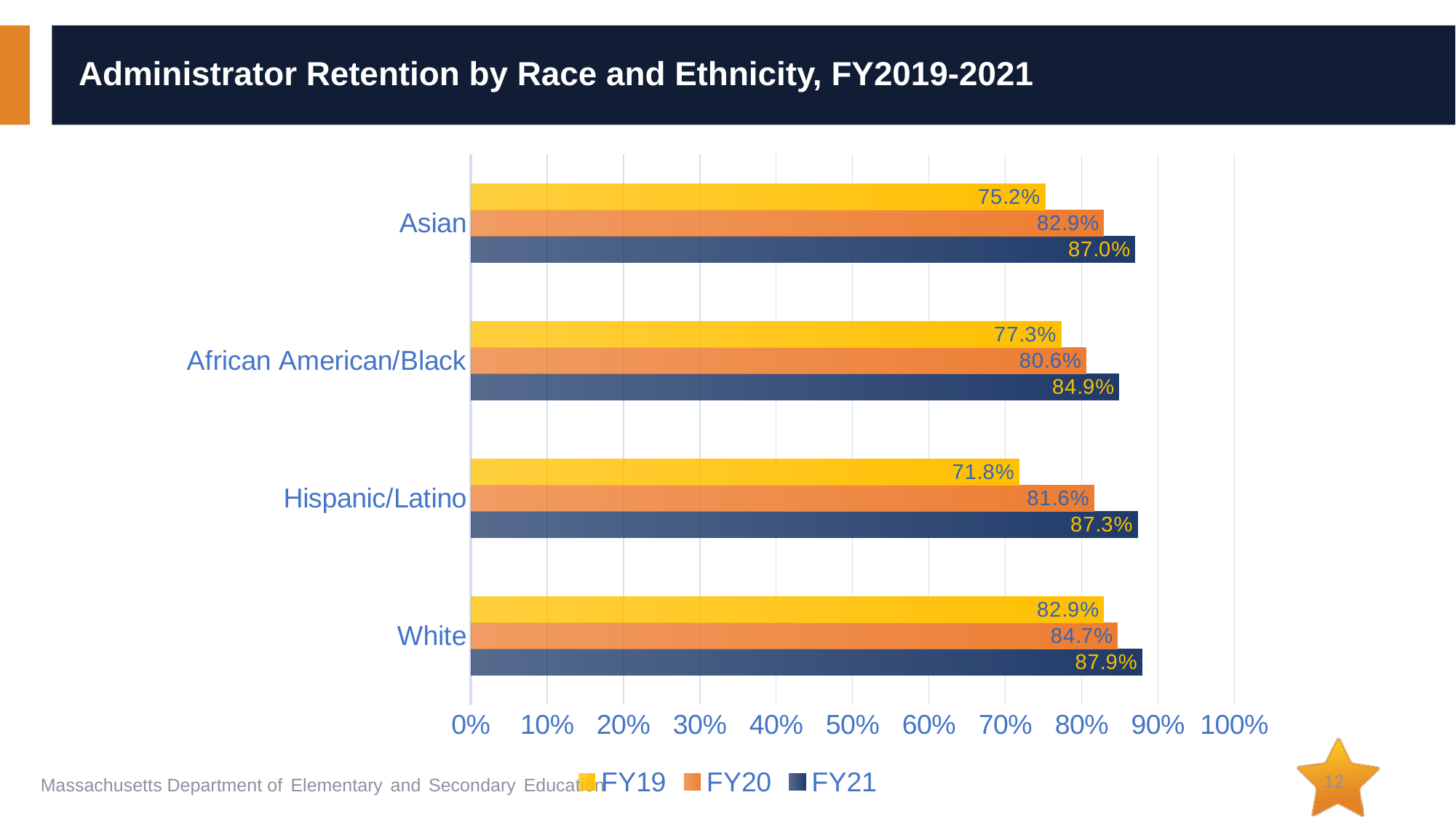

# Administrator Retention by Race and Ethnicity, FY2019-2021

### Chart

| Category | FY21 | FY20 | FY19 |
|---|---|---|---|
| White | 0.879 | 0.847 | 0.829 |
| Hispanic/Latino | 0.873 | 0.816 | 0.718 |
| African American/Black | 0.849 | 0.806 | 0.773 |
| Asian | 0.87 | 0.829 | 0.752 |
12